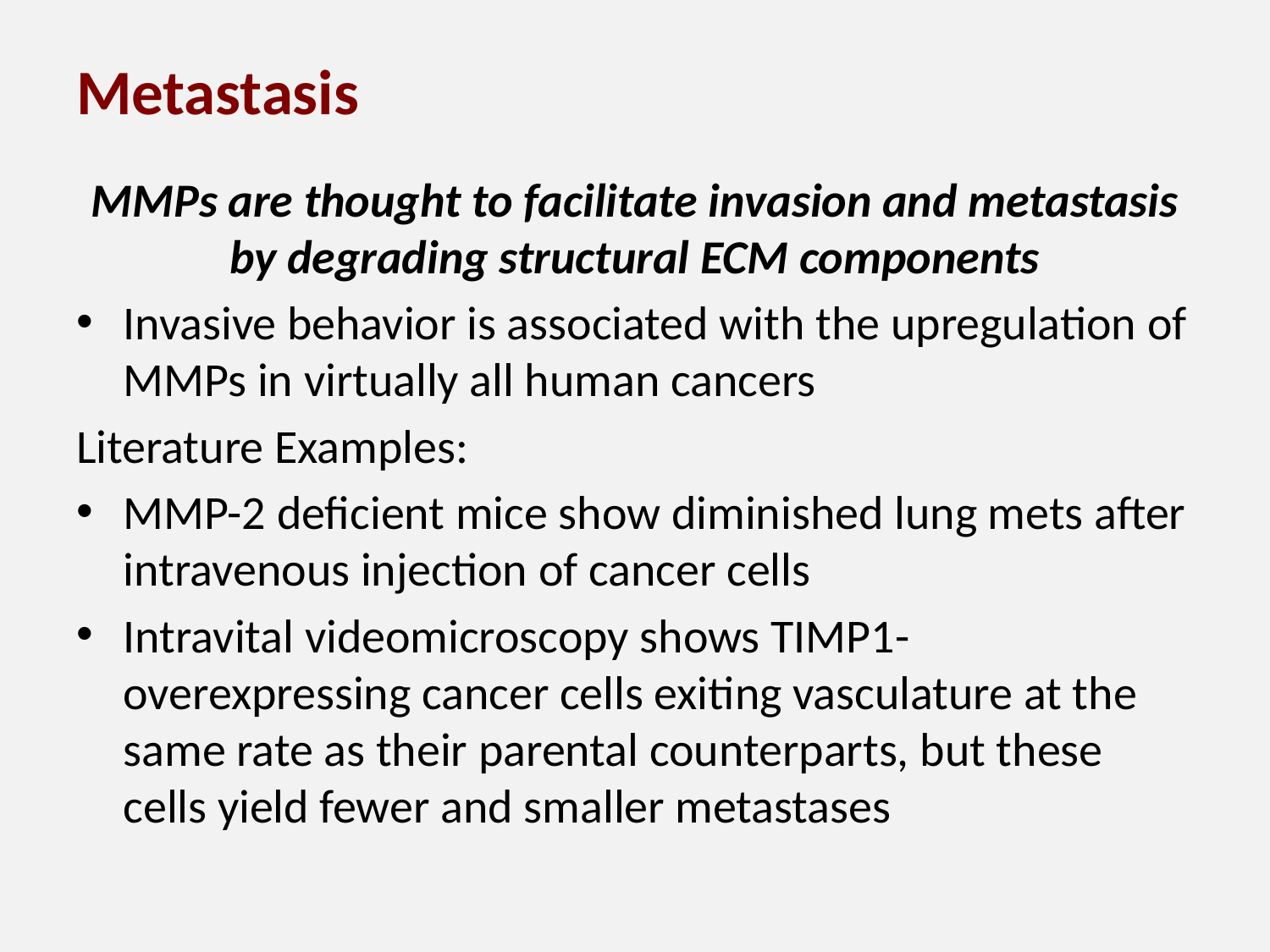

# Metastasis
MMPs are thought to facilitate invasion and metastasis by degrading structural ECM components
Invasive behavior is associated with the upregulation of MMPs in virtually all human cancers
Literature Examples:
MMP-2 deficient mice show diminished lung mets after intravenous injection of cancer cells
Intravital videomicroscopy shows TIMP1-overexpressing cancer cells exiting vasculature at the same rate as their parental counterparts, but these cells yield fewer and smaller metastases